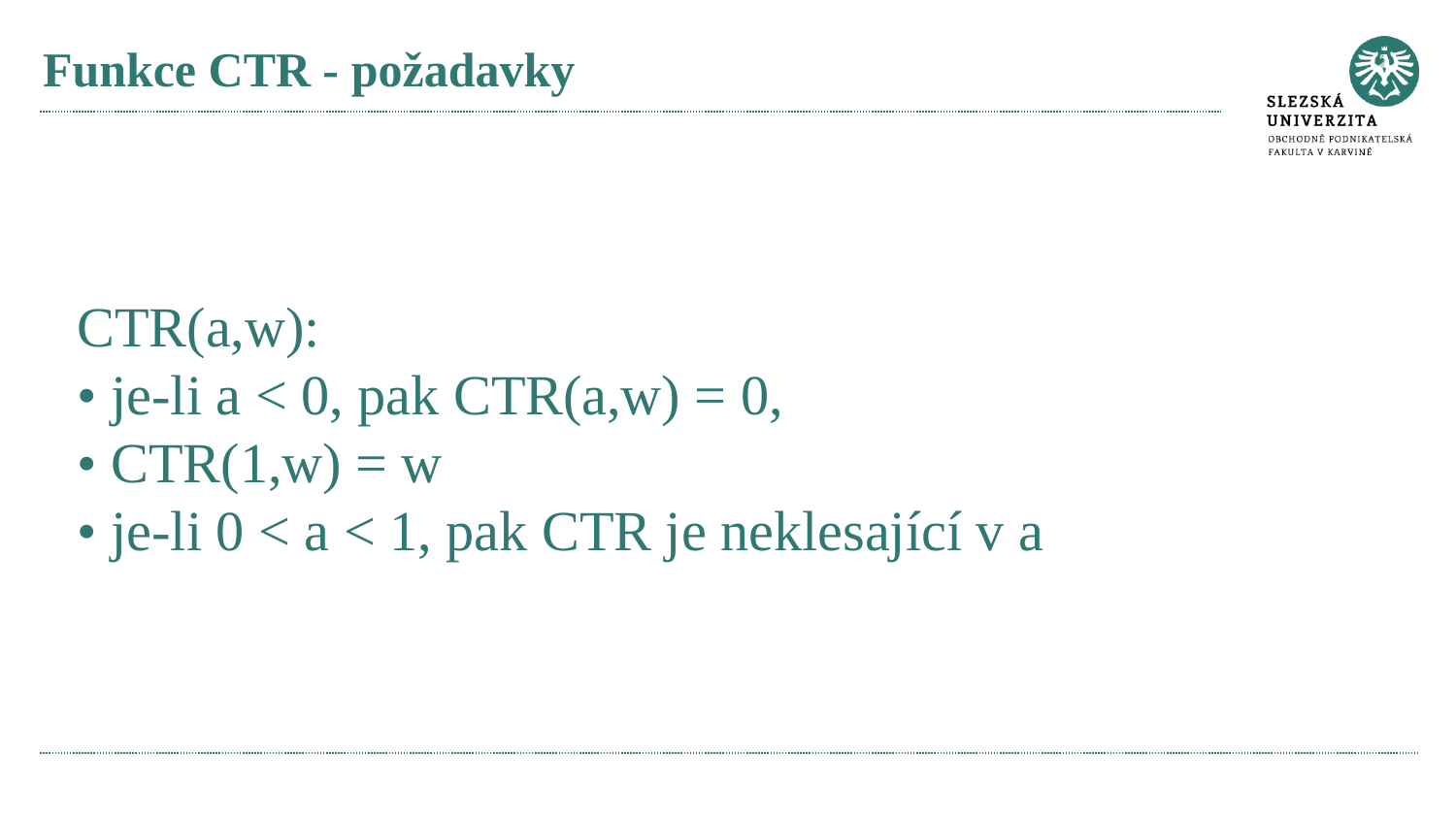

# Funkce CTR - požadavky
CTR(a,w):
• je-li a < 0, pak CTR(a,w) = 0,
• CTR(1,w) = w
• je-li 0 < a < 1, pak CTR je neklesající v a